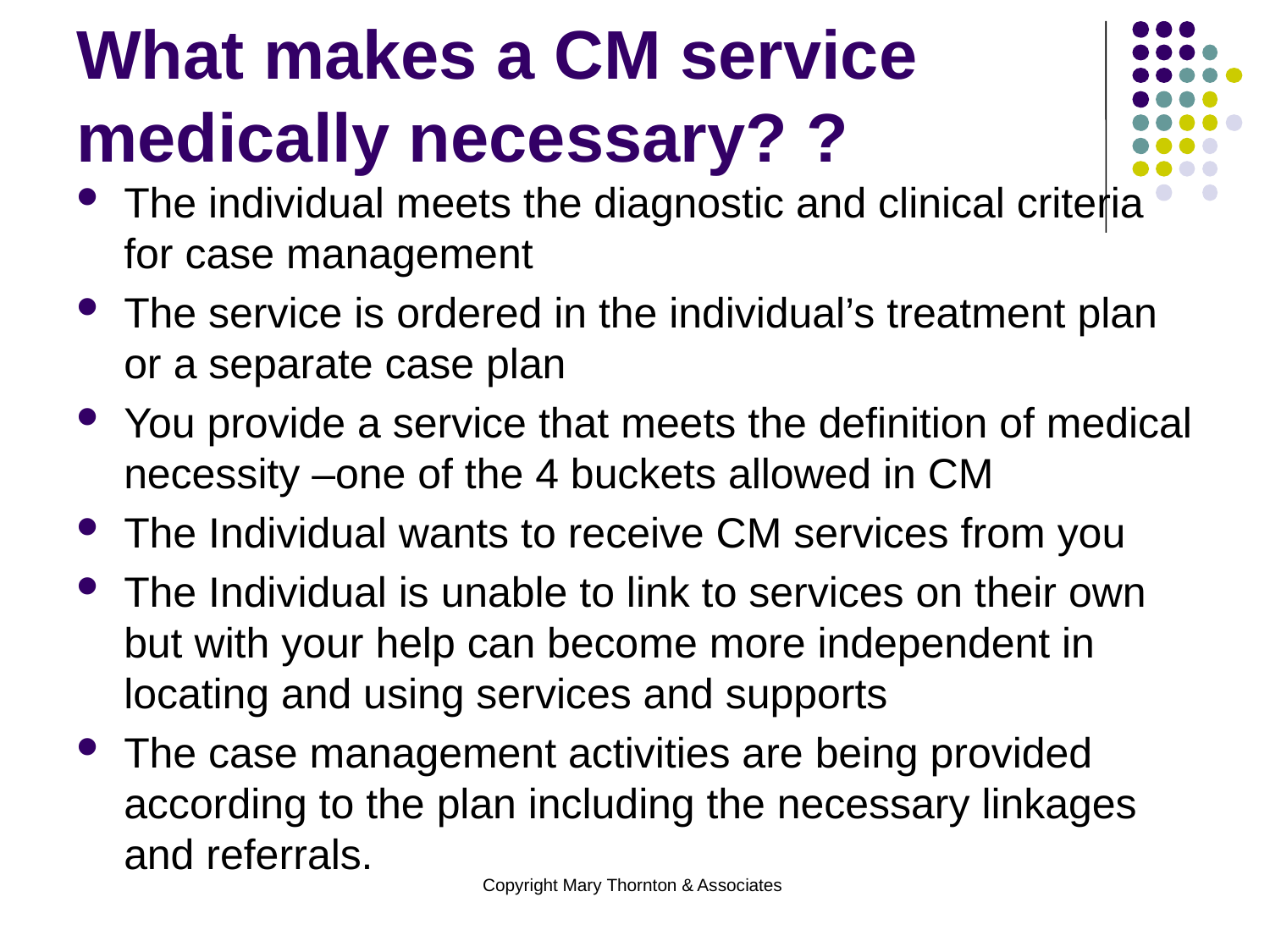

# What makes a CM service medically necessary? ?
The individual meets the diagnostic and clinical criteria for case management
The service is ordered in the individual’s treatment plan or a separate case plan
You provide a service that meets the definition of medical necessity –one of the 4 buckets allowed in CM
The Individual wants to receive CM services from you
The Individual is unable to link to services on their own but with your help can become more independent in locating and using services and supports
The case management activities are being provided according to the plan including the necessary linkages and referrals.
Copyright Mary Thornton & Associates